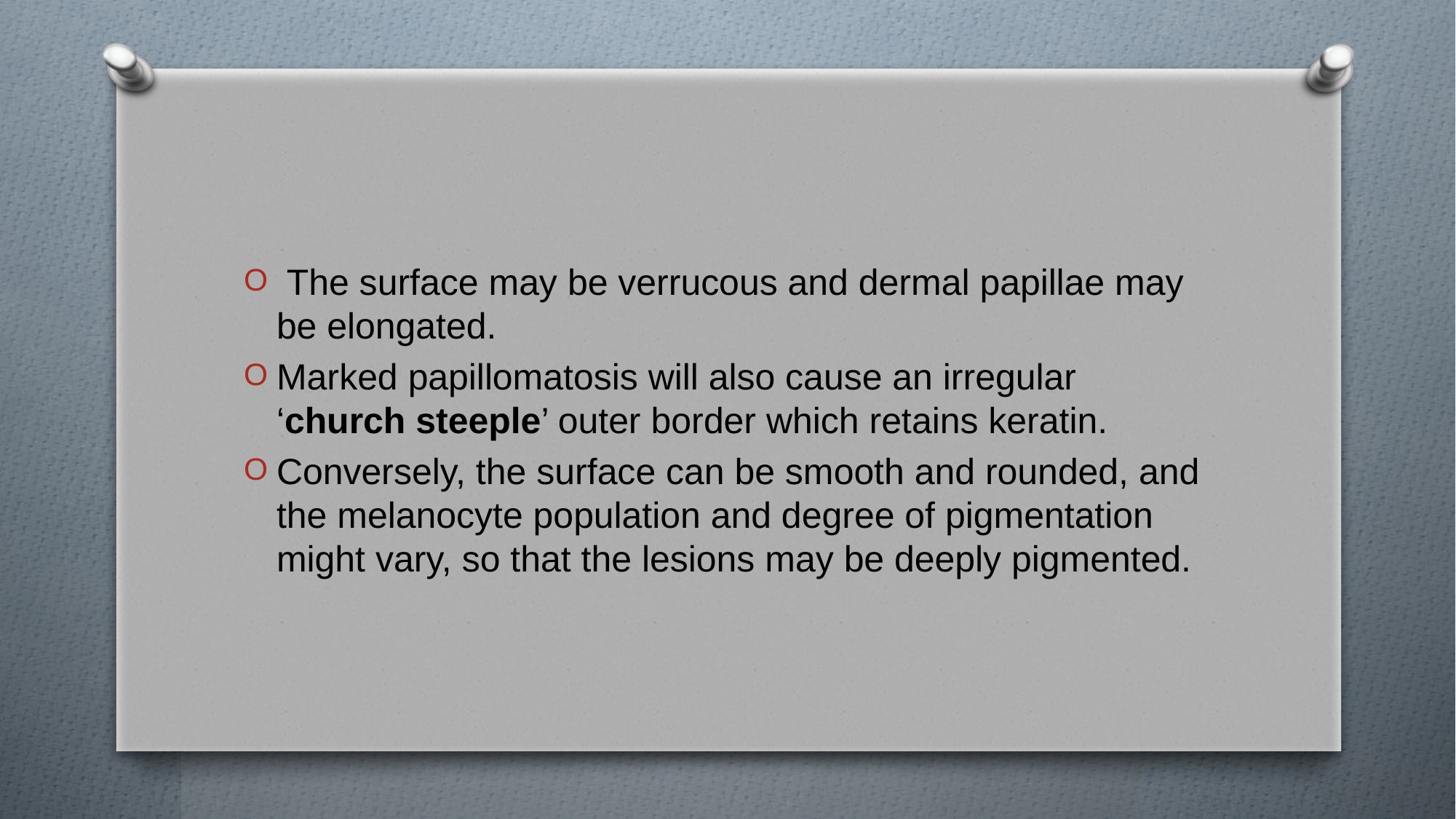

#
 The surface may be verrucous and dermal papillae may be elongated.
Marked papillomatosis will also cause an irregular ‘church steeple’ outer border which retains keratin.
Conversely, the surface can be smooth and rounded, and the melanocyte population and degree of pigmentation might vary, so that the lesions may be deeply pigmented.